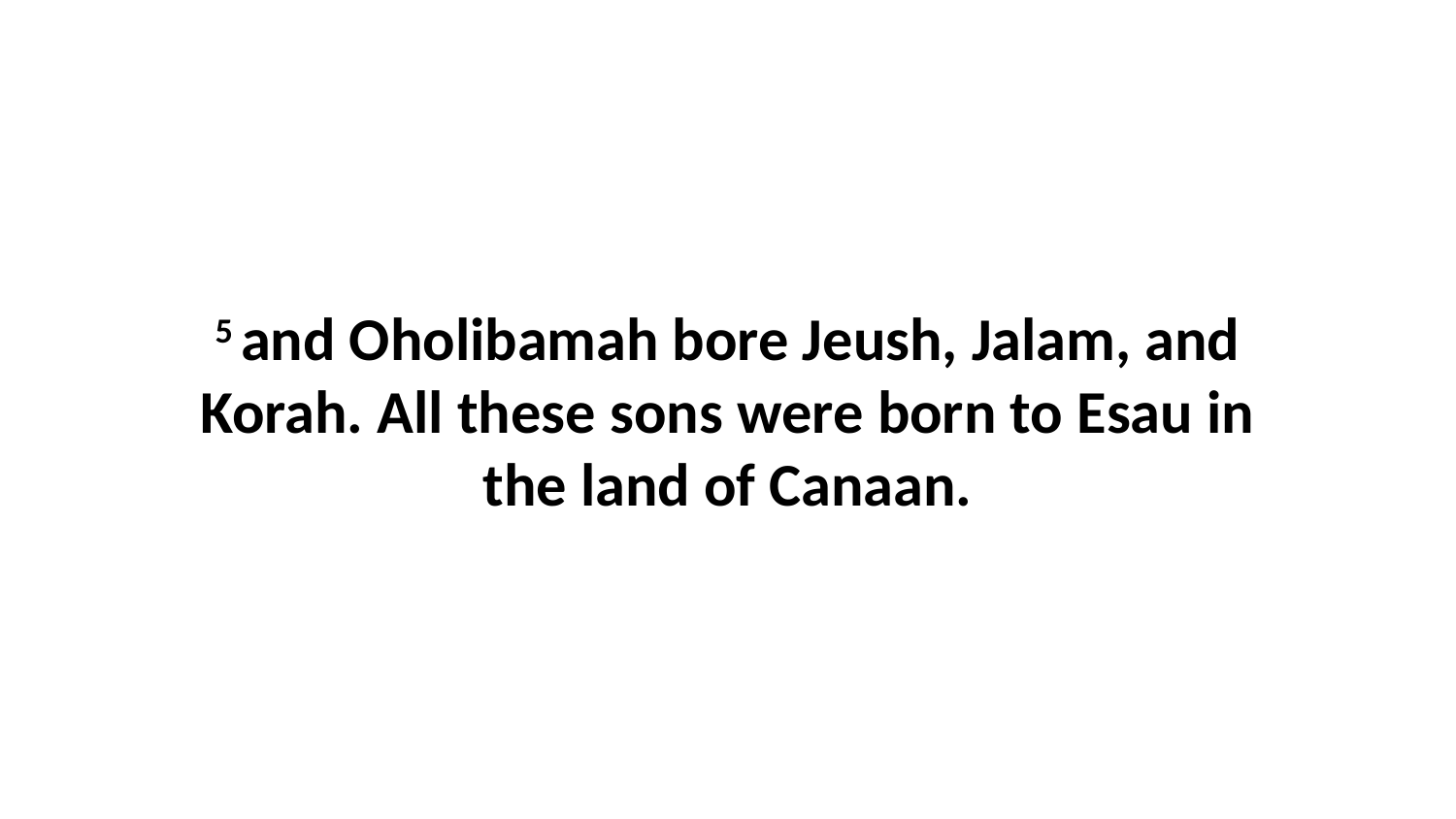

5 and Oholibamah bore Jeush, Jalam, and Korah. All these sons were born to Esau in the land of Canaan.